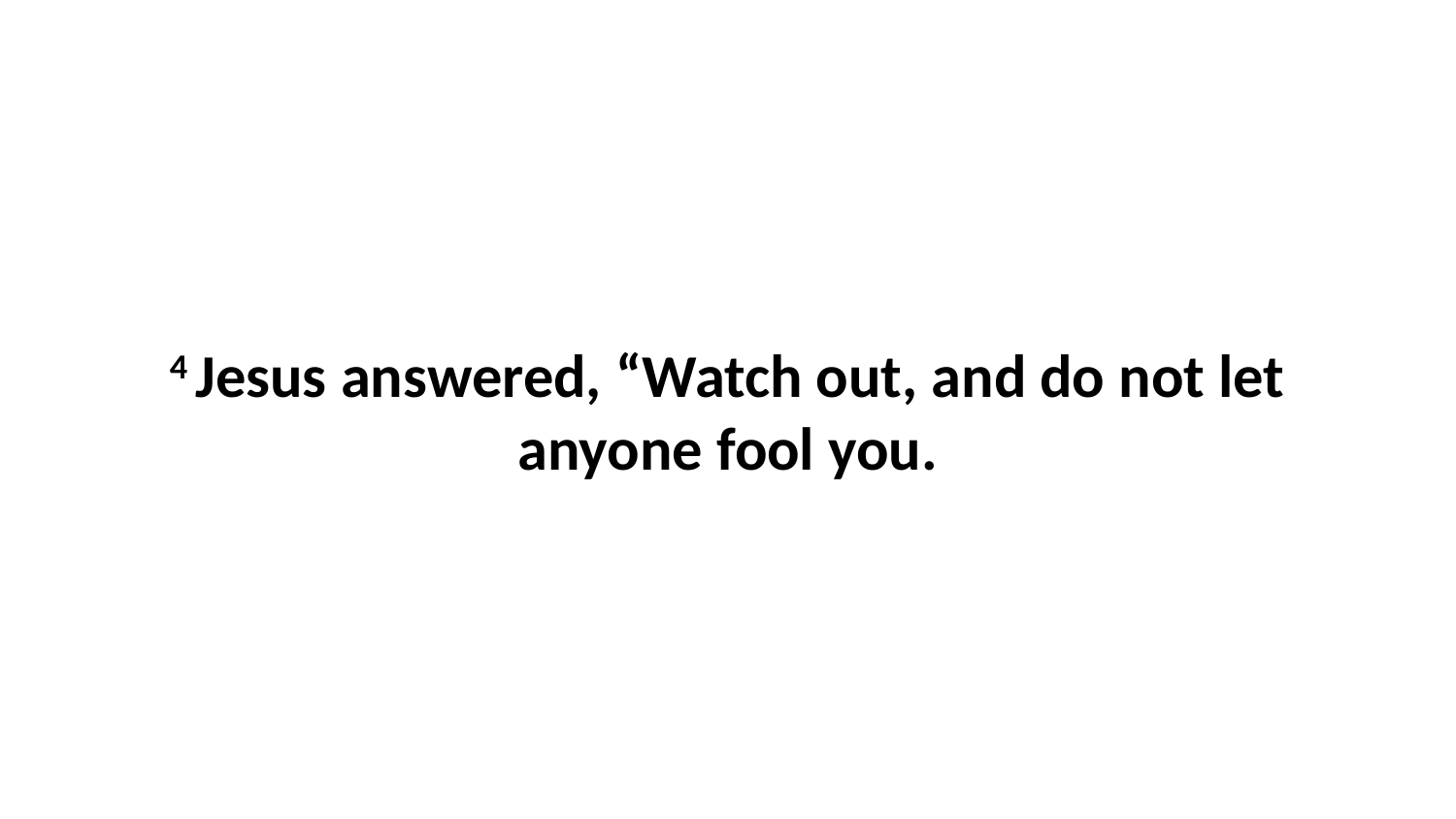

4 Jesus answered, “Watch out, and do not let anyone fool you.